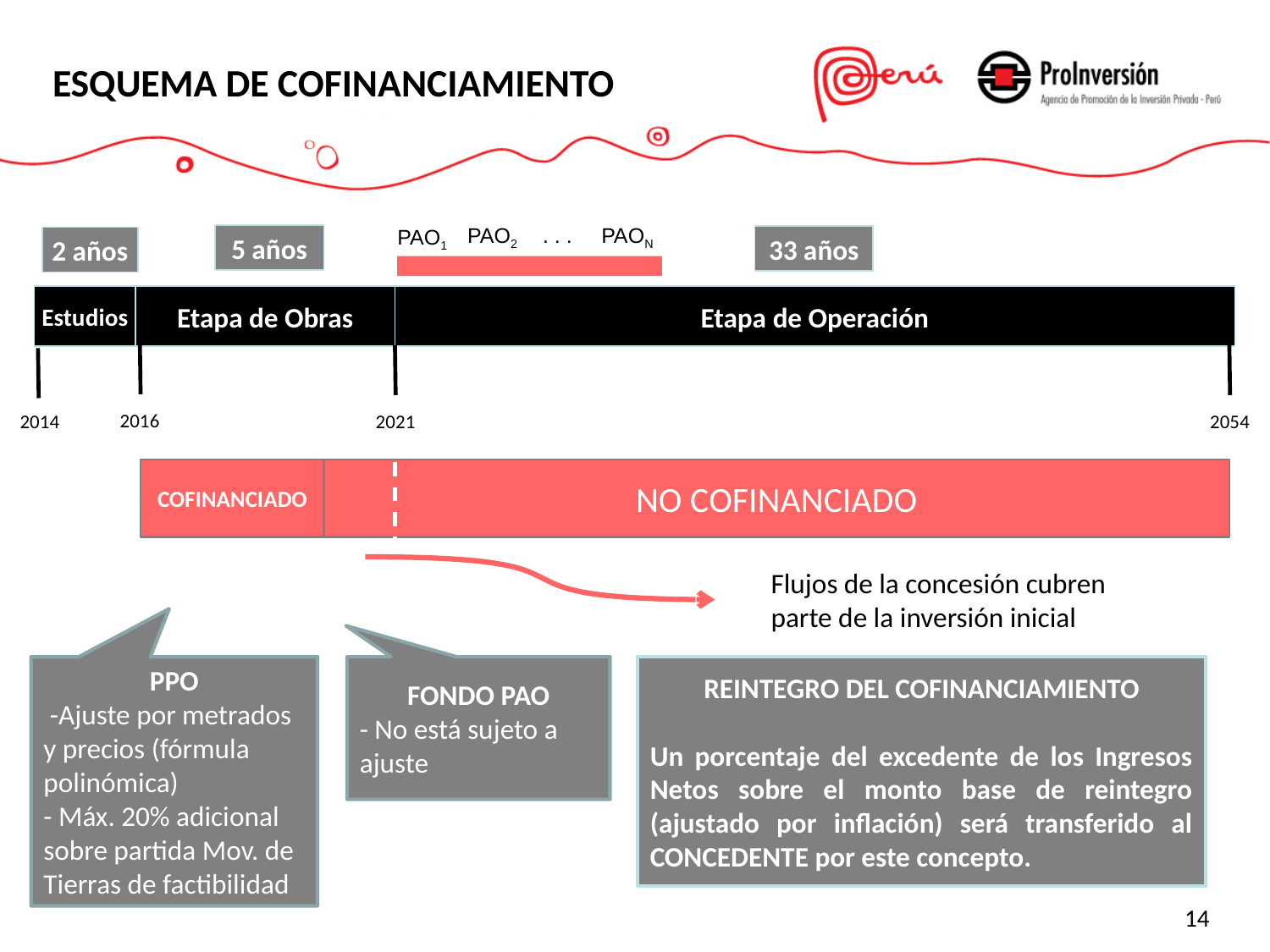

ESQUEMA DE COFINANCIAMIENTO
PAO2
. . .
PAON
PAO1

5 años
33 años
2 años
Estudios
Etapa de Obras
Etapa de Operación
2016
2014
2021
2054
COFINANCIADO
NO COFINANCIADO
Flujos de la concesión cubren parte de la inversión inicial
PPO
 -Ajuste por metrados y precios (fórmula polinómica)
- Máx. 20% adicional sobre partida Mov. de Tierras de factibilidad
FONDO PAO
- No está sujeto a ajuste
REINTEGRO DEL COFINANCIAMIENTO

Un porcentaje del excedente de los Ingresos Netos sobre el monto base de reintegro (ajustado por inflación) será transferido al CONCEDENTE por este concepto.
14